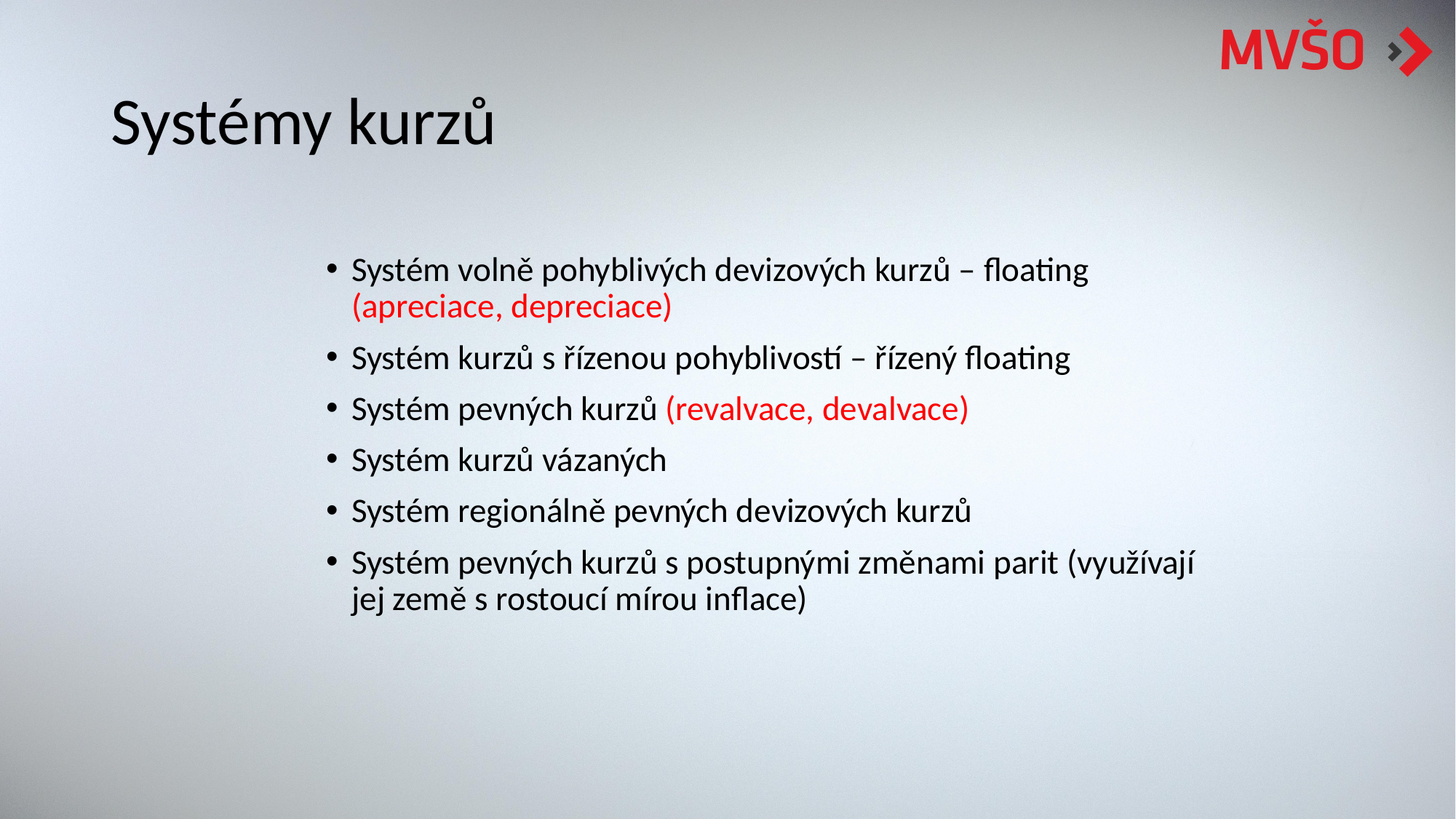

# Systémy kurzů
Systém volně pohyblivých devizových kurzů – floating (apreciace, depreciace)
Systém kurzů s řízenou pohyblivostí – řízený floating
Systém pevných kurzů (revalvace, devalvace)
Systém kurzů vázaných
Systém regionálně pevných devizových kurzů
Systém pevných kurzů s postupnými změnami parit (využívají jej země s rostoucí mírou inflace)